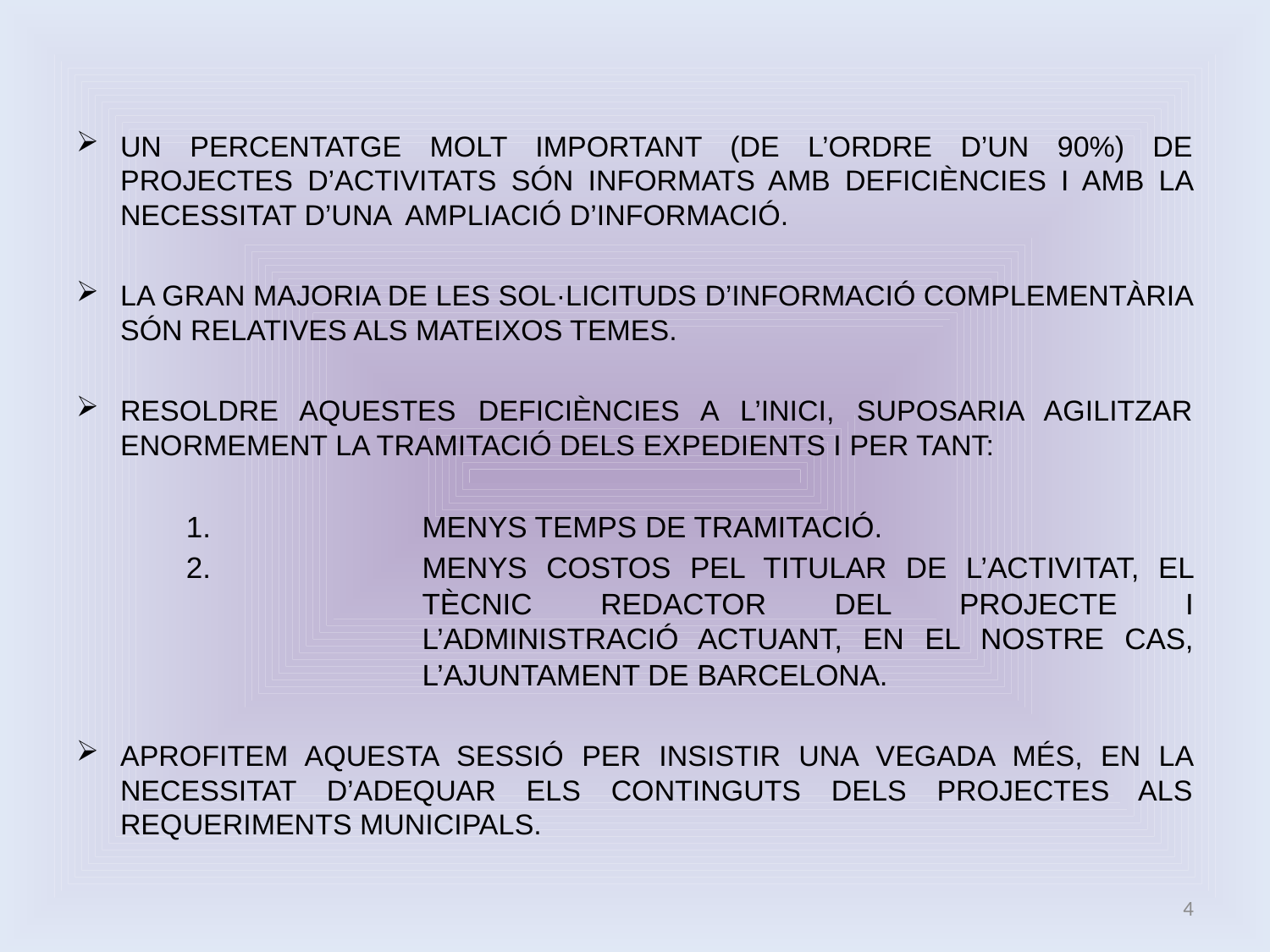

UN PERCENTATGE MOLT IMPORTANT (DE L’ORDRE D’UN 90%) DE PROJECTES D’ACTIVITATS SÓN INFORMATS AMB DEFICIÈNCIES I AMB LA NECESSITAT D’UNA  AMPLIACIÓ D’INFORMACIÓ.

LA GRAN MAJORIA DE LES SOL·LICITUDS D’INFORMACIÓ COMPLEMENTÀRIA SÓN RELATIVES ALS MATEIXOS TEMES.

RESOLDRE AQUESTES DEFICIÈNCIES A L’INICI, SUPOSARIA AGILITZAR ENORMEMENT LA TRAMITACIÓ DELS EXPEDIENTS I PER TANT:

MENYS TEMPS DE TRAMITACIÓ.
MENYS COSTOS PEL TITULAR DE L’ACTIVITAT, EL TÈCNIC REDACTOR DEL PROJECTE I L’ADMINISTRACIÓ ACTUANT, EN EL NOSTRE CAS, L’AJUNTAMENT DE BARCELONA.

APROFITEM AQUESTA SESSIÓ PER INSISTIR UNA VEGADA MÉS, EN LA NECESSITAT D’ADEQUAR ELS CONTINGUTS DELS PROJECTES ALS REQUERIMENTS MUNICIPALS.

4